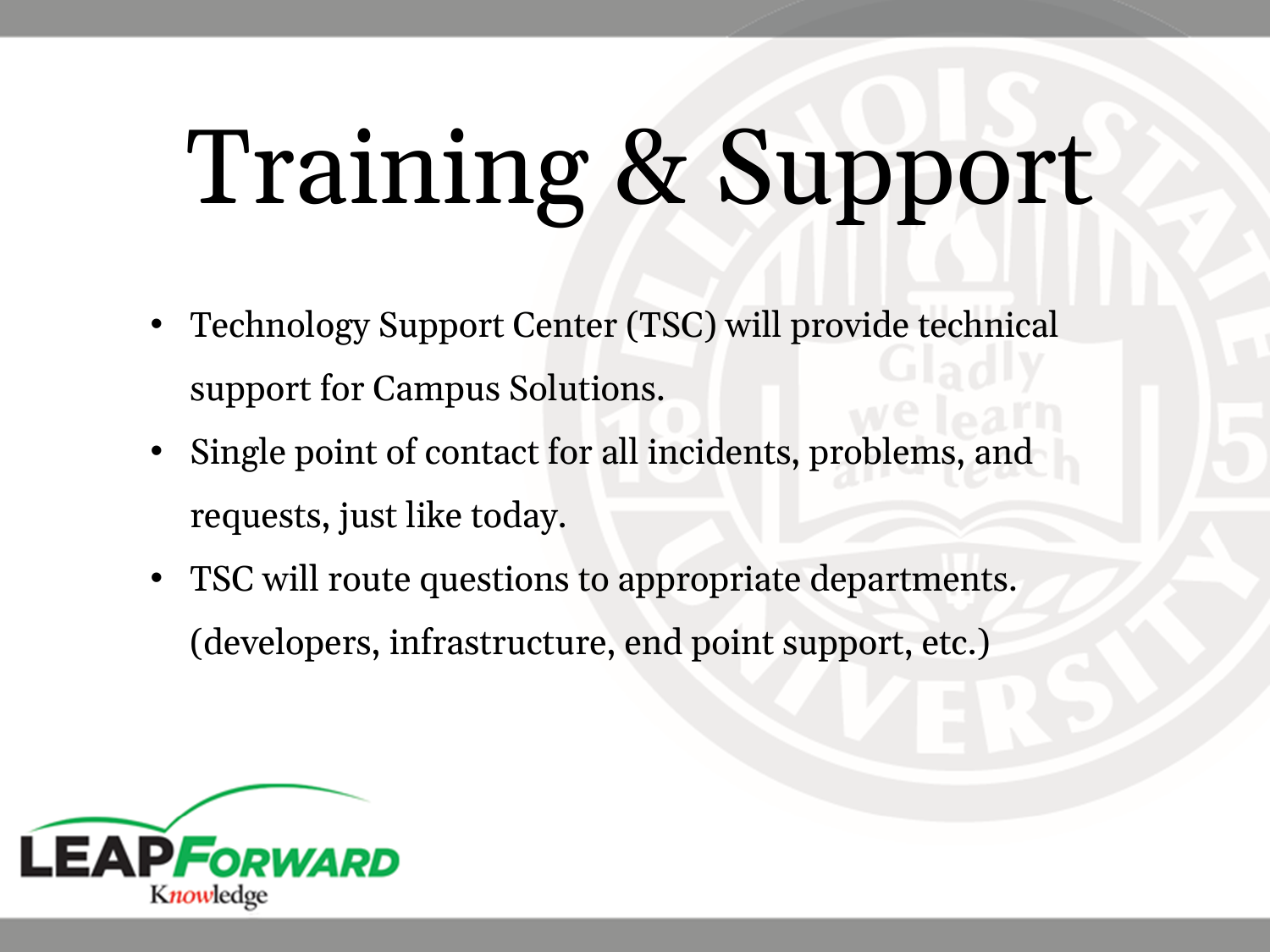

Training & Support
Technology Support Center (TSC) will provide technical support for Campus Solutions.
Single point of contact for all incidents, problems, and requests, just like today.
TSC will route questions to appropriate departments. (developers, infrastructure, end point support, etc.)